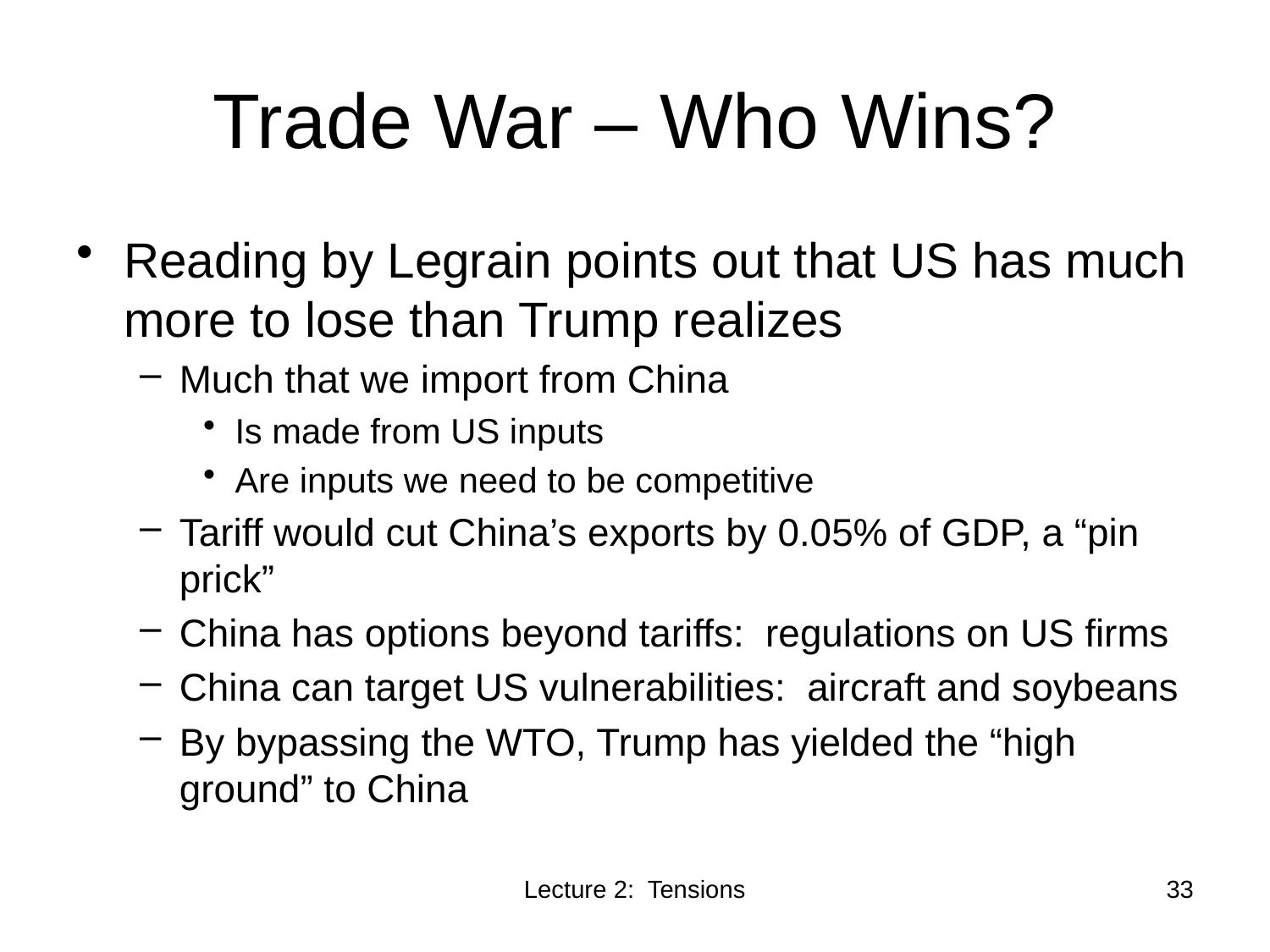

# Trade War – Who Wins?
Reading by Legrain points out that US has much more to lose than Trump realizes
Much that we import from China
Is made from US inputs
Are inputs we need to be competitive
Tariff would cut China’s exports by 0.05% of GDP, a “pin prick”
China has options beyond tariffs:  regulations on US firms
China can target US vulnerabilities:  aircraft and soybeans
By bypassing the WTO, Trump has yielded the “high ground” to China

Lecture 2:  Tensions
33